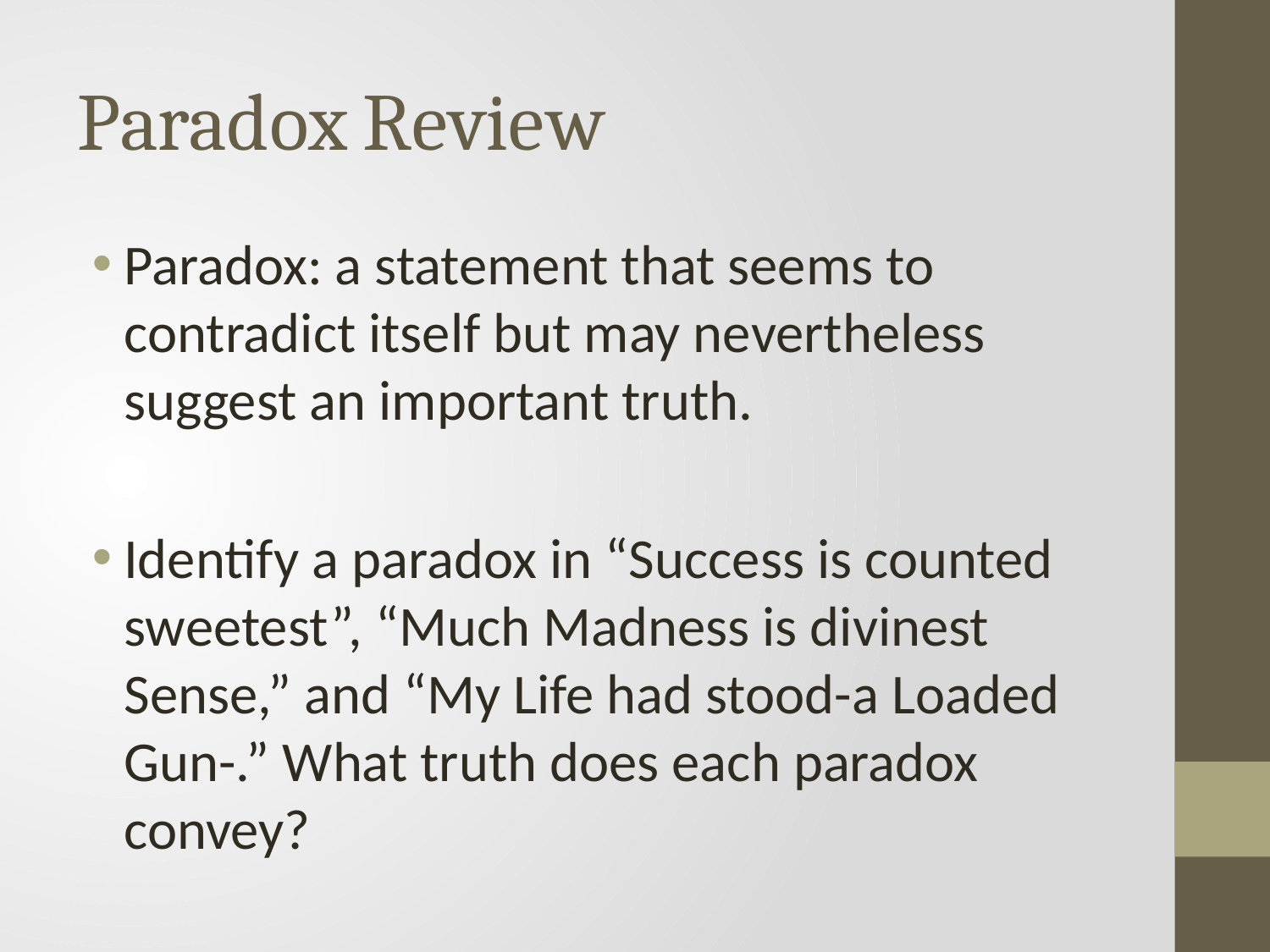

# Paradox Review
Paradox: a statement that seems to contradict itself but may nevertheless suggest an important truth.

Identify a paradox in “Success is counted sweetest”, “Much Madness is divinest Sense,” and “My Life had stood-a Loaded Gun-.” What truth does each paradox convey?